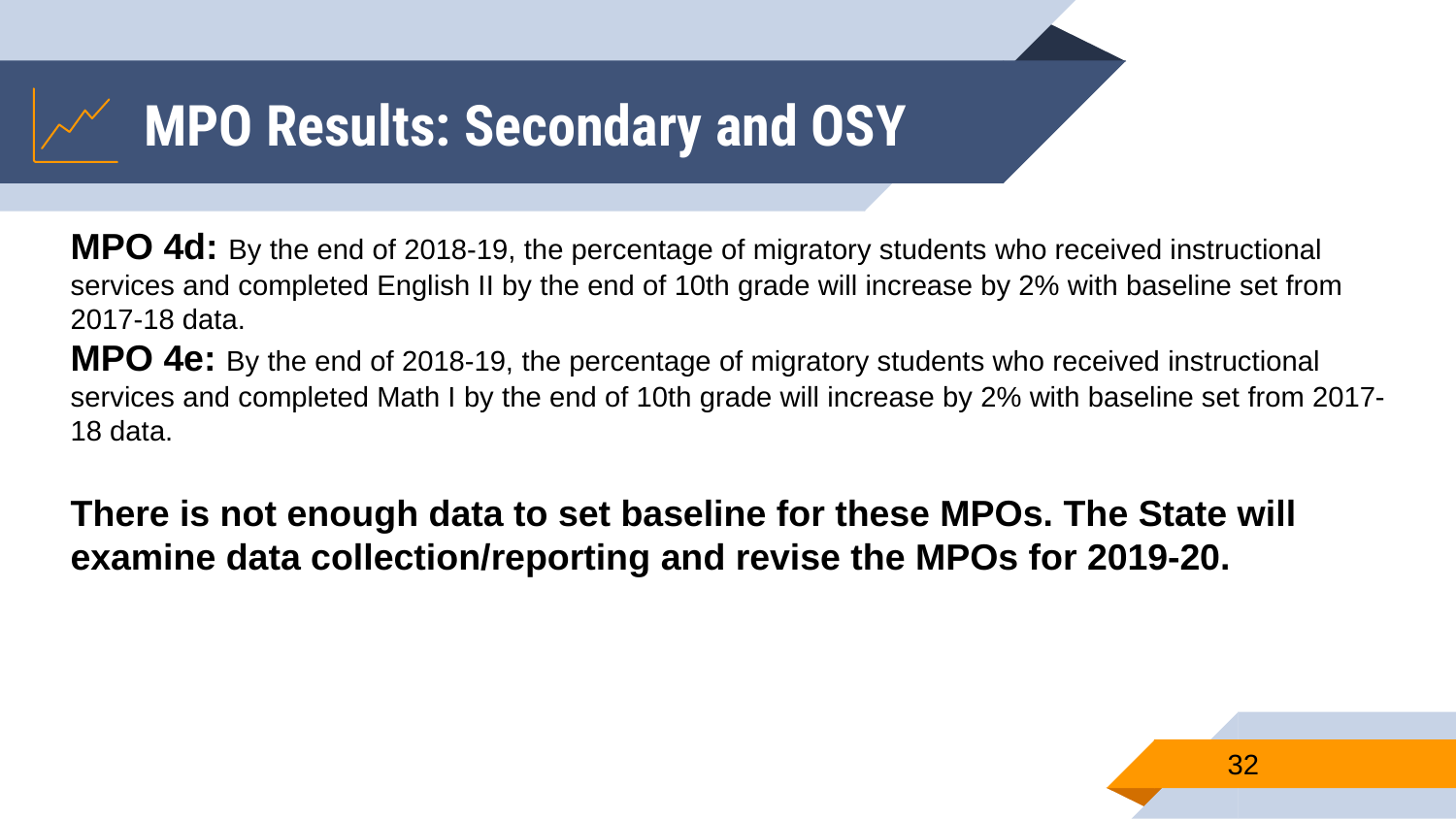

# MPO Results: Secondary and OSY

MPO 4d: By the end of 2018-19, the percentage of migratory students who received instructional services and completed English II by the end of 10th grade will increase by 2% with baseline set from 2017-18 data.
MPO 4e: By the end of 2018-19, the percentage of migratory students who received instructional services and completed Math I by the end of 10th grade will increase by 2% with baseline set from 2017-18 data.

There is not enough data to set baseline for these MPOs. The State will examine data collection/reporting and revise the MPOs for 2019-20.
32